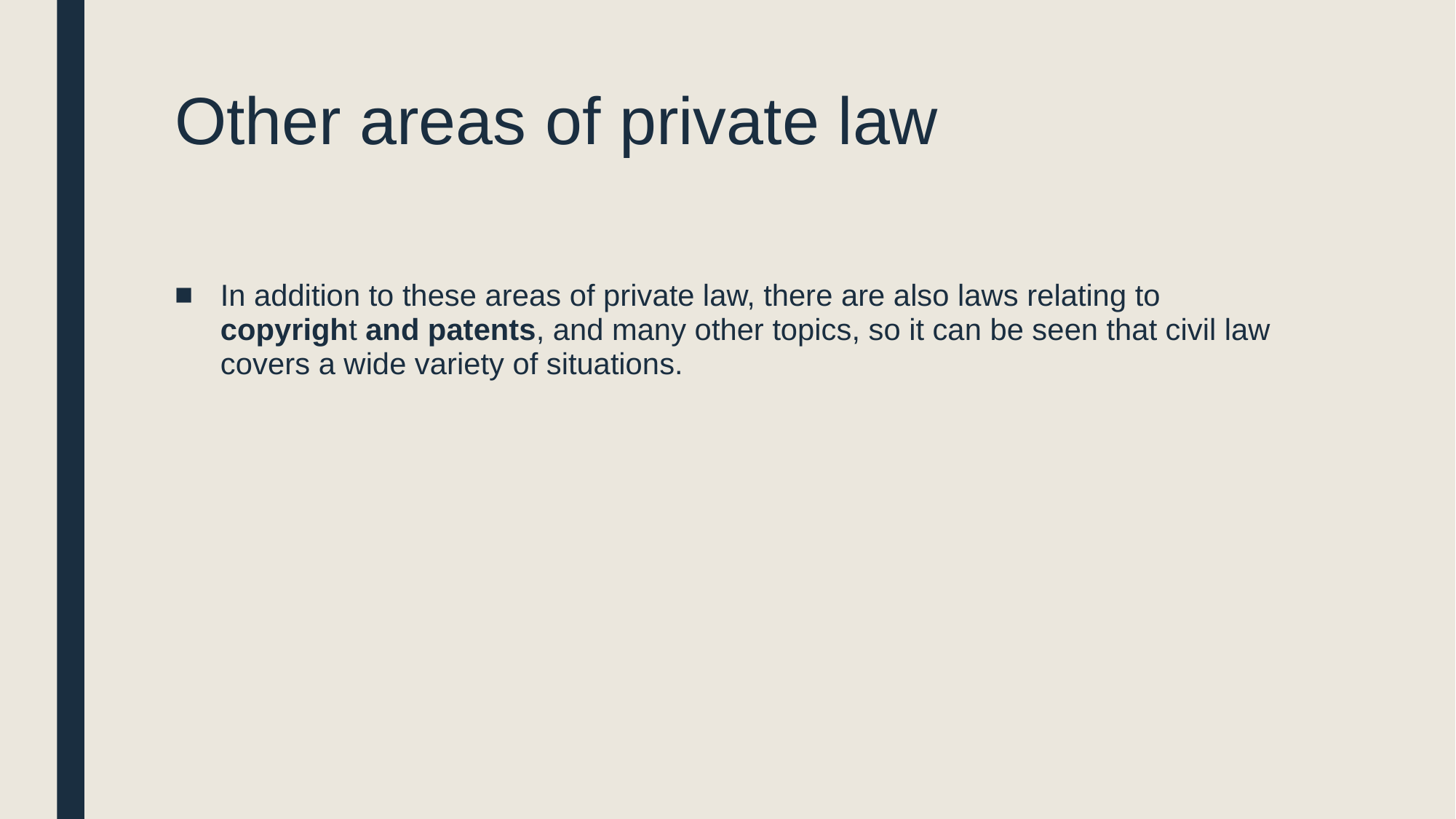

# Other areas of private law
In addition to these areas of private law, there are also laws relating to copyright and patents, and many other topics, so it can be seen that civil law covers a wide variety of situations.